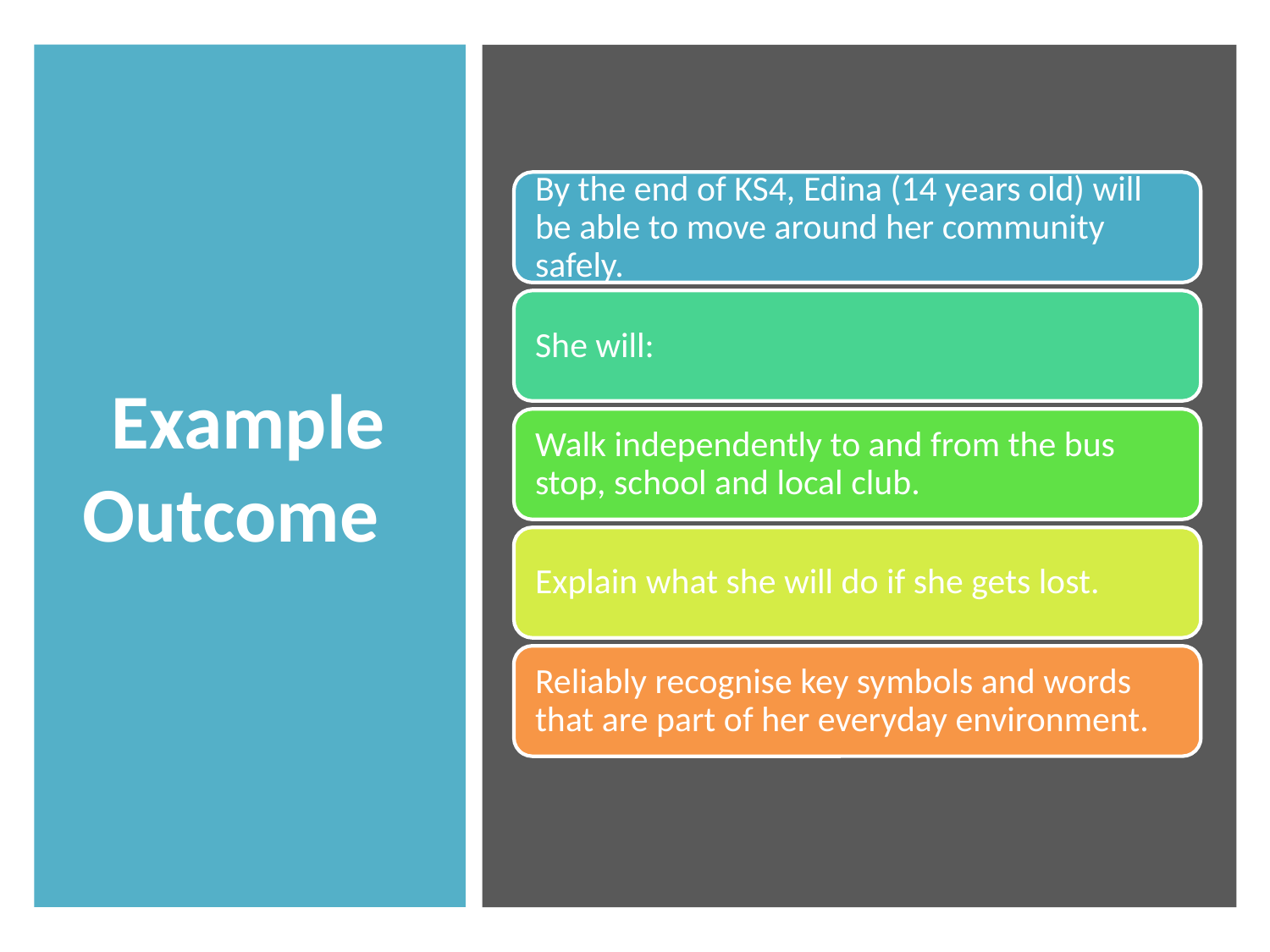

# Example Outcome
By the end of KS4, Edina (14 years old) will be able to move around her community safely.
She will:
Walk independently to and from the bus stop, school and local club.
Explain what she will do if she gets lost.
Reliably recognise key symbols and words that are part of her everyday environment.